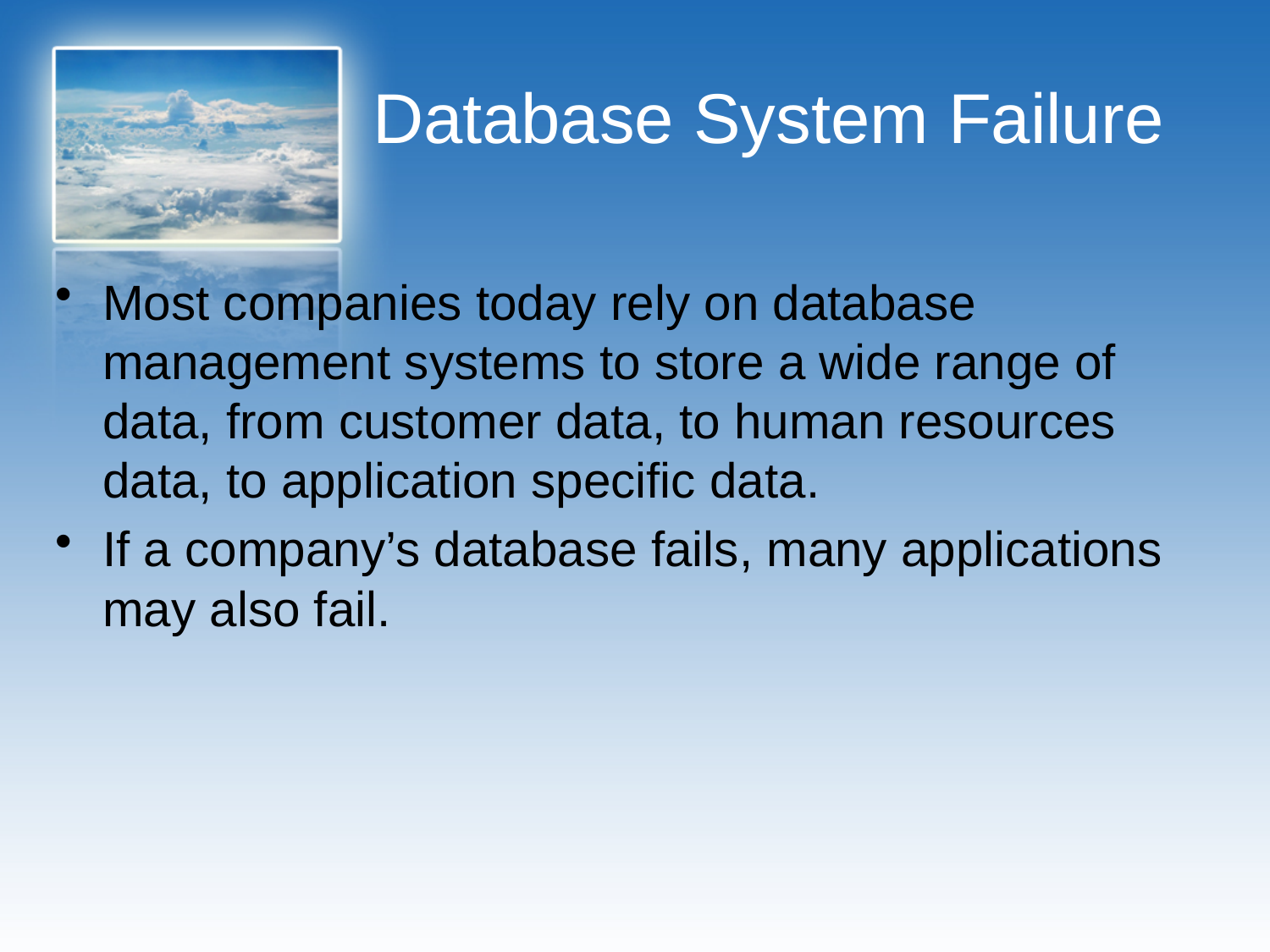

# Database System Failure
Most companies today rely on database management systems to store a wide range of data, from customer data, to human resources data, to application specific data.
If a company’s database fails, many applications may also fail.